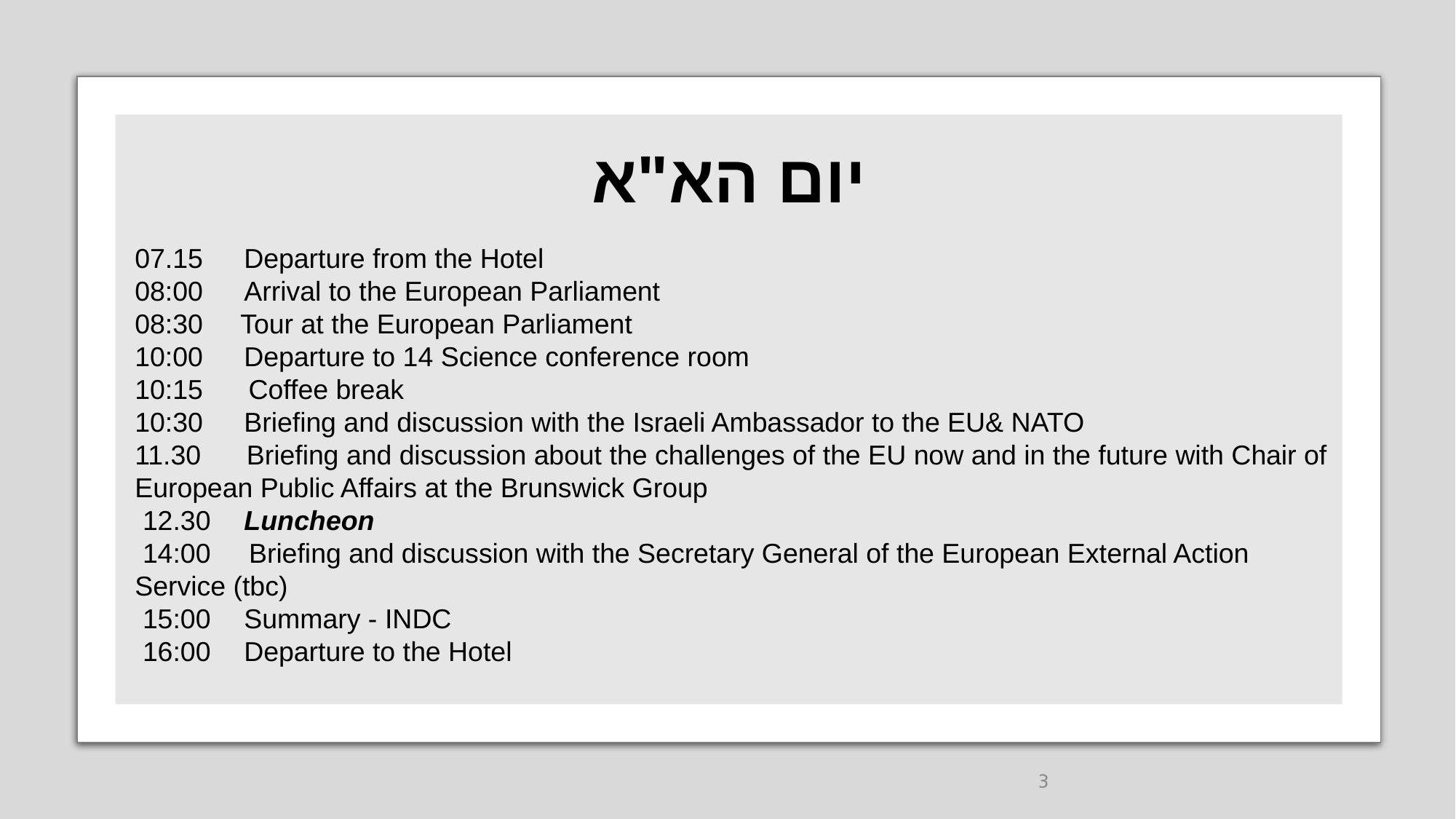

# יום הא"א

07.15	Departure from the Hotel
08:00	Arrival to the European Parliament
08:30     Tour at the European Parliament
10:00 	Departure to 14 Science conference room
10:15      Coffee break
10:30	Briefing and discussion with the Israeli Ambassador to the EU& NATO
11.30      Briefing and discussion about the challenges of the EU now and in the future with Chair of European Public Affairs at the Brunswick Group
 12.30	Luncheon
 14:00     Briefing and discussion with the Secretary General of the European External Action
Service (tbc)
 15:00	Summary - INDC
 16:00	Departure to the Hotel

3